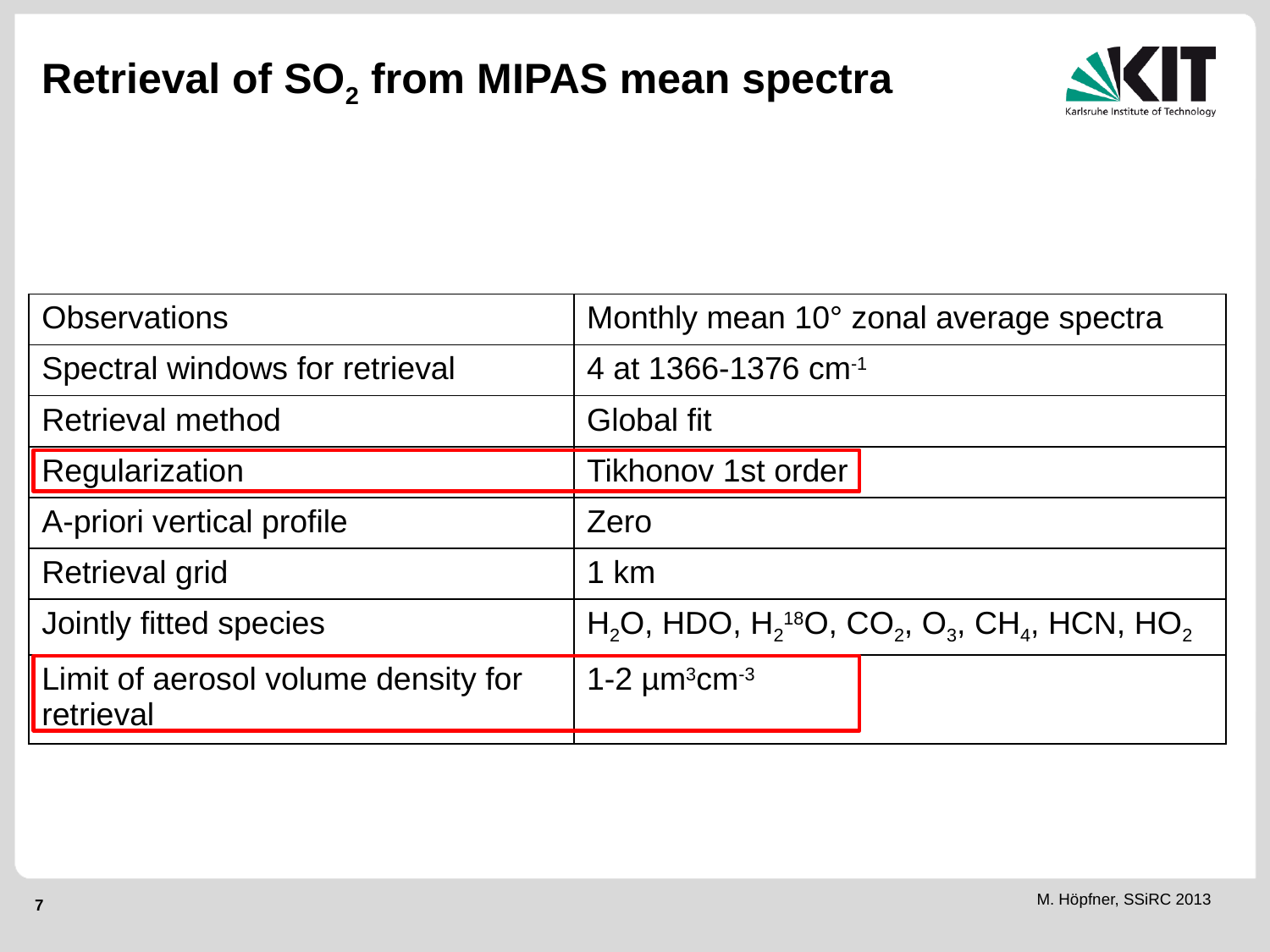

Retrieval of SO2 from MIPAS mean spectra
| Observations | Monthly mean 10° zonal average spectra |
| --- | --- |
| Spectral windows for retrieval | 4 at 1366-1376 cm-1 |
| Retrieval method | Global fit |
| Regularization | Tikhonov 1st order |
| A-priori vertical profile | Zero |
| Retrieval grid | 1 km |
| Jointly fitted species | H2O, HDO, H218O, CO2, O3, CH4, HCN, HO2 |
| Limit of aerosol volume density for retrieval | 1-2 µm3cm-3 |